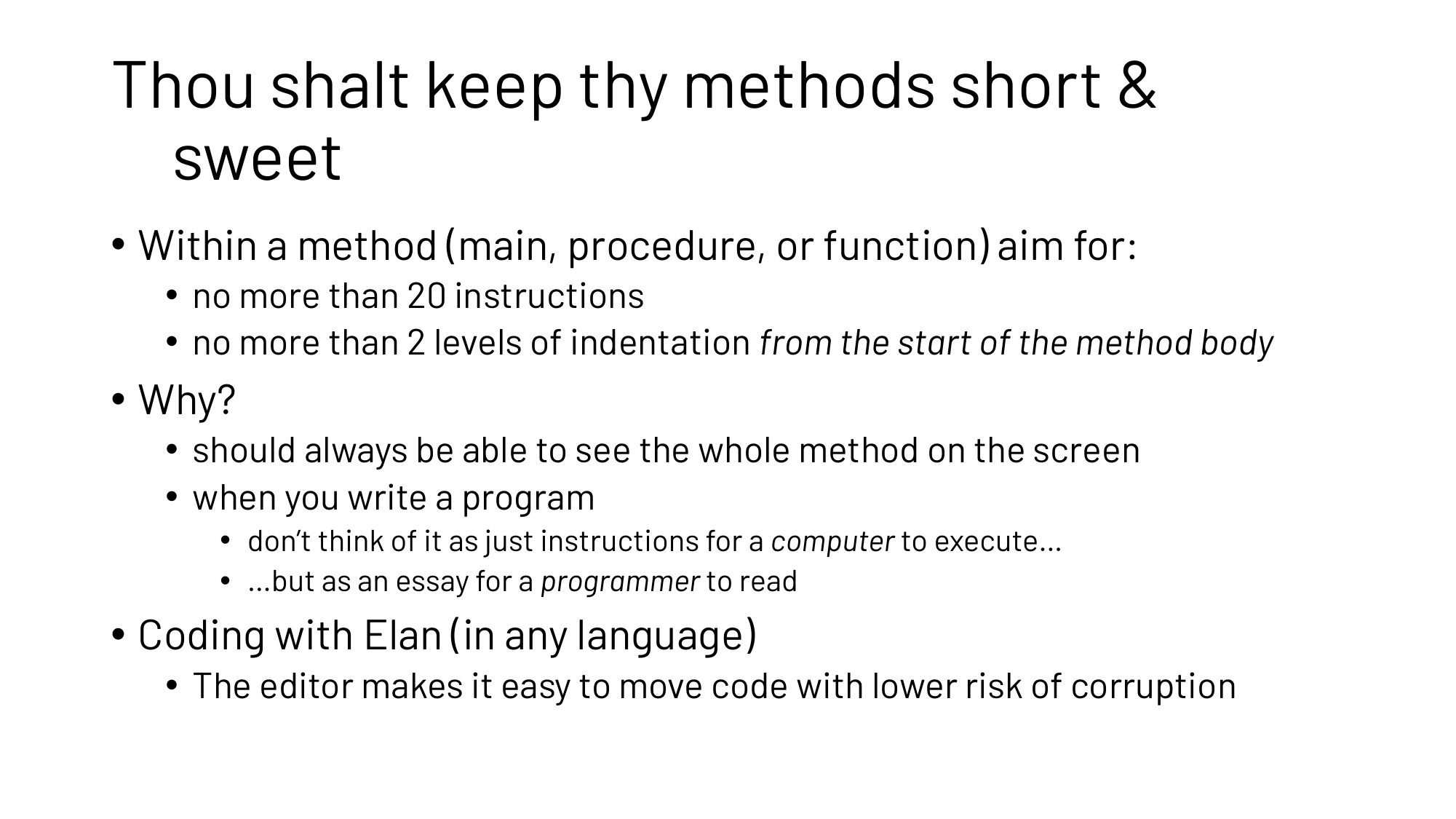

# Thou shalt keep thy methods short & sweet
Within a method (main, procedure, or function) aim for:
no more than 20 instructions
no more than 2 levels of indentation from the start of the method body
Why?
should always be able to see the whole method on the screen
when you write a program
don’t think of it as just instructions for a computer to execute…
…but as an essay for a programmer to read
Coding with Elan (in any language)
The editor makes it easy to move code with lower risk of corruption